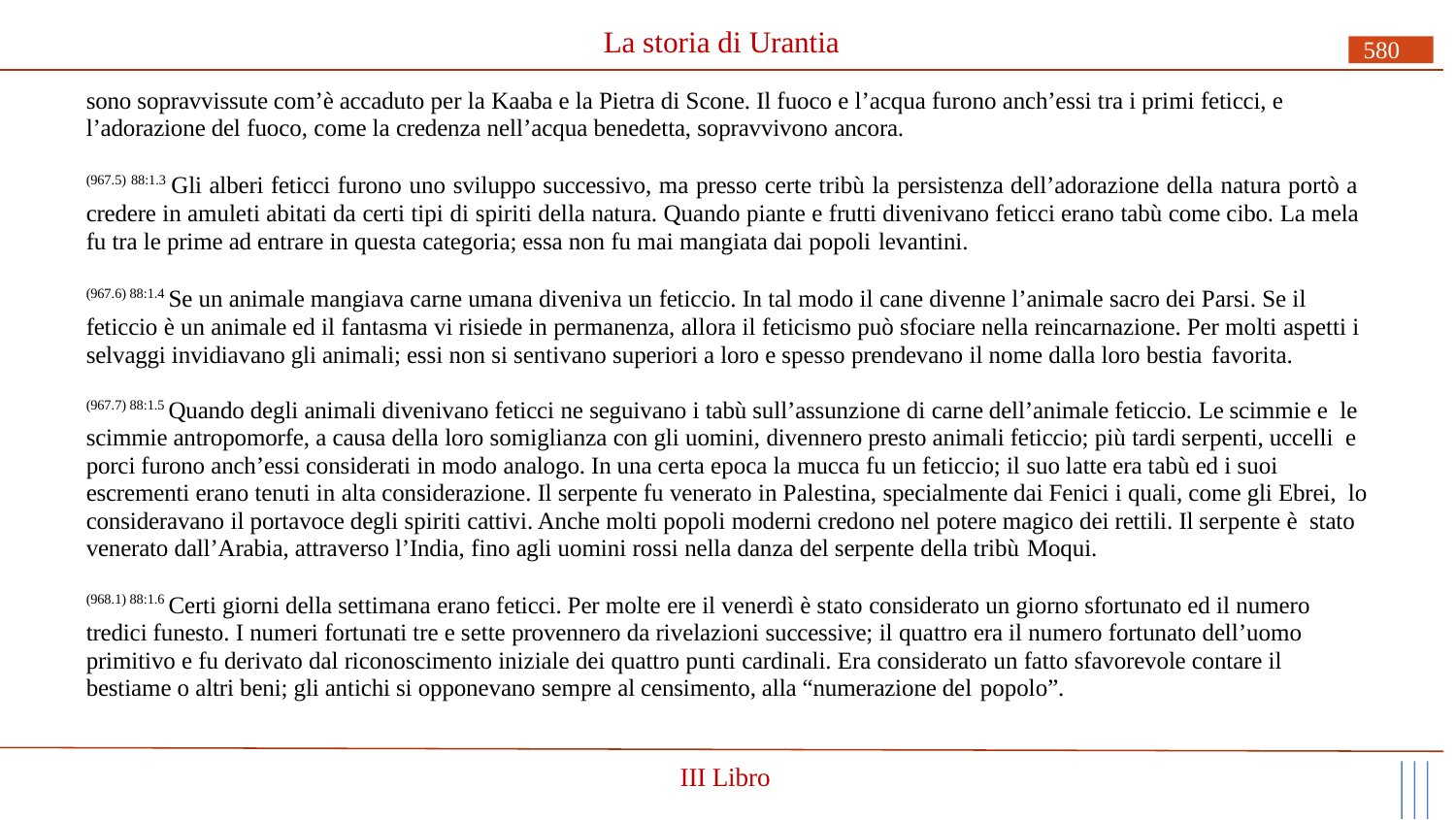

# La storia di Urantia
580

sono sopravvissute com’è accaduto per la Kaaba e la Pietra di Scone. Il fuoco e l’acqua furono anch’essi tra i primi feticci, e  l’adorazione del fuoco, come la credenza nell’acqua benedetta, sopravvivono ancora.

(967.5) 88:1.3 Gli alberi feticci furono uno sviluppo successivo, ma presso certe tribù la persistenza dell’adorazione della natura portò a  credere in amuleti abitati da certi tipi di spiriti della natura. Quando piante e frutti divenivano feticci erano tabù come cibo. La mela  fu tra le prime ad entrare in questa categoria; essa non fu mai mangiata dai popoli levantini.

(967.6) 88:1.4 Se un animale mangiava carne umana diveniva un feticcio. In tal modo il cane divenne l’animale sacro dei Parsi. Se il  feticcio è un animale ed il fantasma vi risiede in permanenza, allora il feticismo può sfociare nella reincarnazione. Per molti aspetti i  selvaggi invidiavano gli animali; essi non si sentivano superiori a loro e spesso prendevano il nome dalla loro bestia favorita.

(967.7) 88:1.5 Quando degli animali divenivano feticci ne seguivano i tabù sull’assunzione di carne dell’animale feticcio. Le scimmie e  le scimmie antropomorfe, a causa della loro somiglianza con gli uomini, divennero presto animali feticcio; più tardi serpenti, uccelli  e porci furono anch’essi considerati in modo analogo. In una certa epoca la mucca fu un feticcio; il suo latte era tabù ed i suoi  escrementi erano tenuti in alta considerazione. Il serpente fu venerato in Palestina, specialmente dai Fenici i quali, come gli Ebrei,  lo consideravano il portavoce degli spiriti cattivi. Anche molti popoli moderni credono nel potere magico dei rettili. Il serpente è  stato venerato dall’Arabia, attraverso l’India, fino agli uomini rossi nella danza del serpente della tribù Moqui.

(968.1) 88:1.6 Certi giorni della settimana erano feticci. Per molte ere il venerdì è stato considerato un giorno sfortunato ed il numero  tredici funesto. I numeri fortunati tre e sette provennero da rivelazioni successive; il quattro era il numero fortunato dell’uomo  primitivo e fu derivato dal riconoscimento iniziale dei quattro punti cardinali. Era considerato un fatto sfavorevole contare il  bestiame o altri beni; gli antichi si opponevano sempre al censimento, alla “numerazione del popolo”.

III Libro